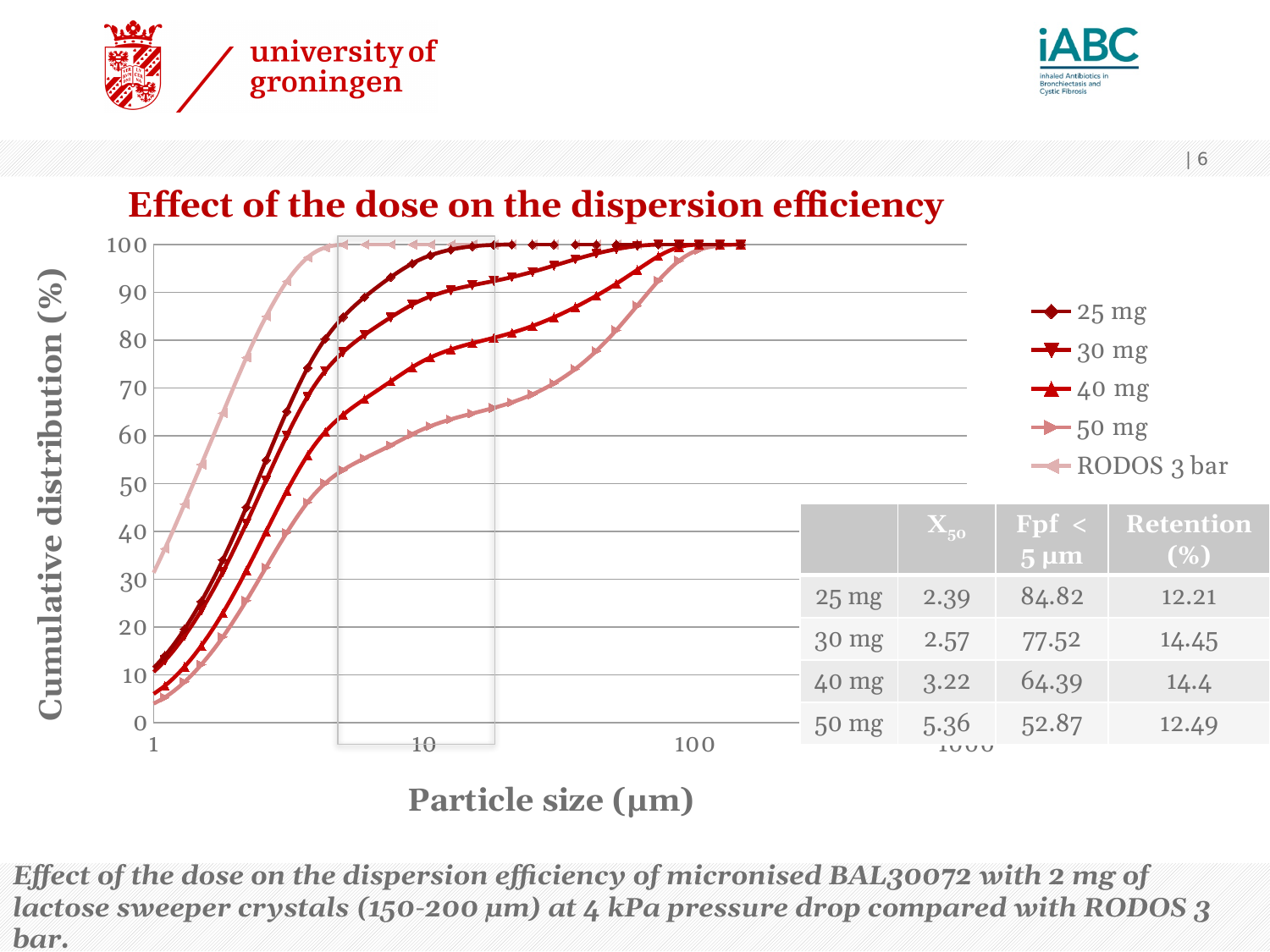

| 6
# Effect of the dose on the dispersion efficiency

### Chart

| Category |  |  |  |  |  |
|---|---|---|---|---|---|
|  | X50 | Fpf < 5 µm | Retention (%) |
| --- | --- | --- | --- |
| 25 mg | 2.39 | 84.82 | 12.21 |
| 30 mg | 2.57 | 77.52 | 14.45 |
| 40 mg | 3.22 | 64.39 | 14.4 |
| 50 mg | 5.36 | 52.87 | 12.49 |
Effect of the dose on the dispersion efficiency of micronised BAL30072 with 2 mg of lactose sweeper crystals (150-200 µm) at 4 kPa pressure drop compared with RODOS 3 bar.